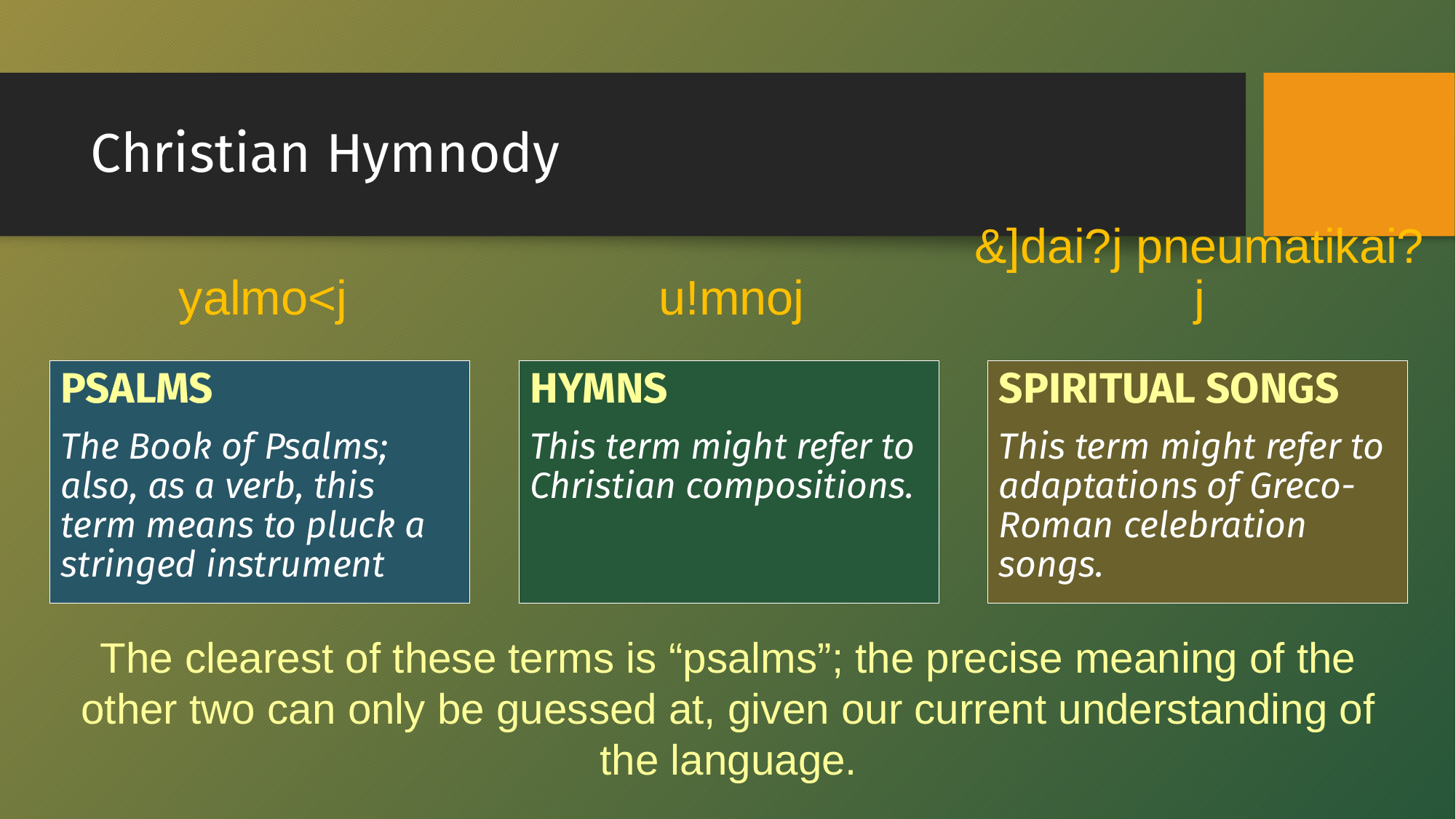

# Christian Hymnody
yalmo<j
u!mnoj
&]dai?j pneumatikai?j
PSALMS
The Book of Psalms; also, as a verb, this term means to pluck a stringed instrument
HYMNS
This term might refer to Christian compositions.
SPIRITUAL SONGS
This term might refer to adaptations of Greco-Roman celebration songs.
The clearest of these terms is “psalms”; the precise meaning of the other two can only be guessed at, given our current understanding of the language.